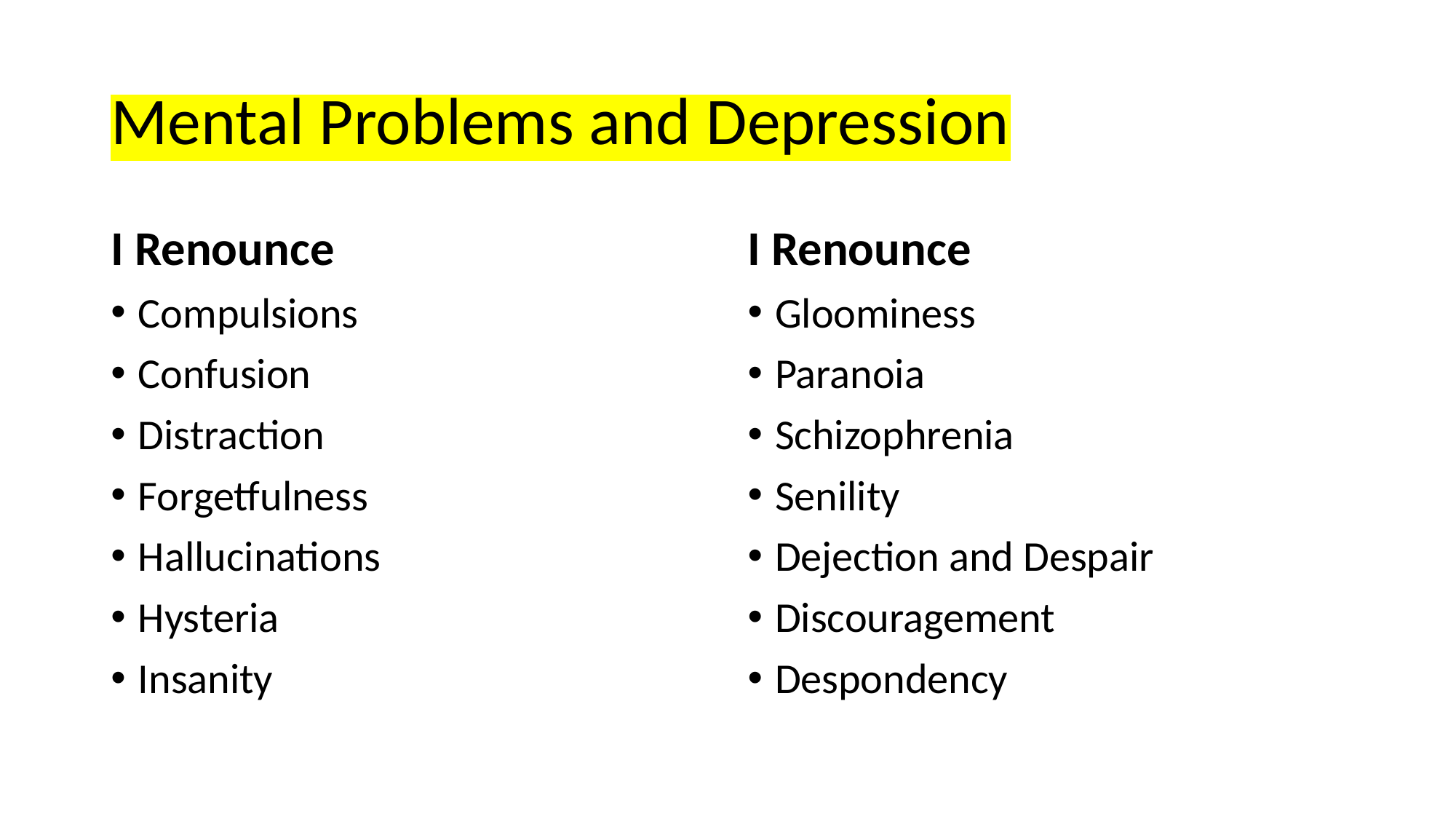

# Mental Problems and Depression
I Renounce
Compulsions
Confusion
Distraction
Forgetfulness
Hallucinations
Hysteria
Insanity

I Renounce
Gloominess
Paranoia
Schizophrenia
Senility
Dejection and Despair
Discouragement
Despondency